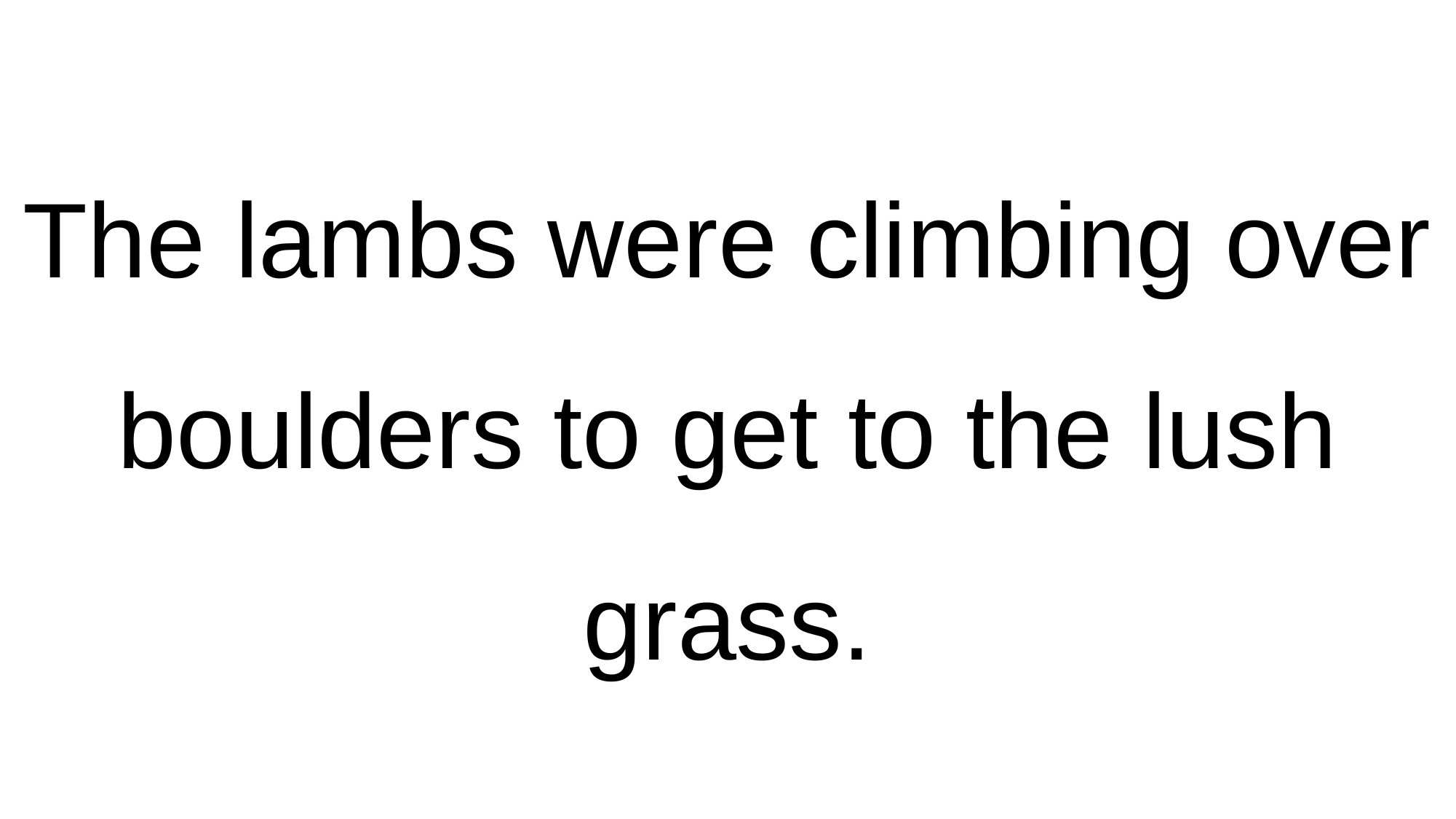

# The lambs were climbing over boulders to get to the lush grass.